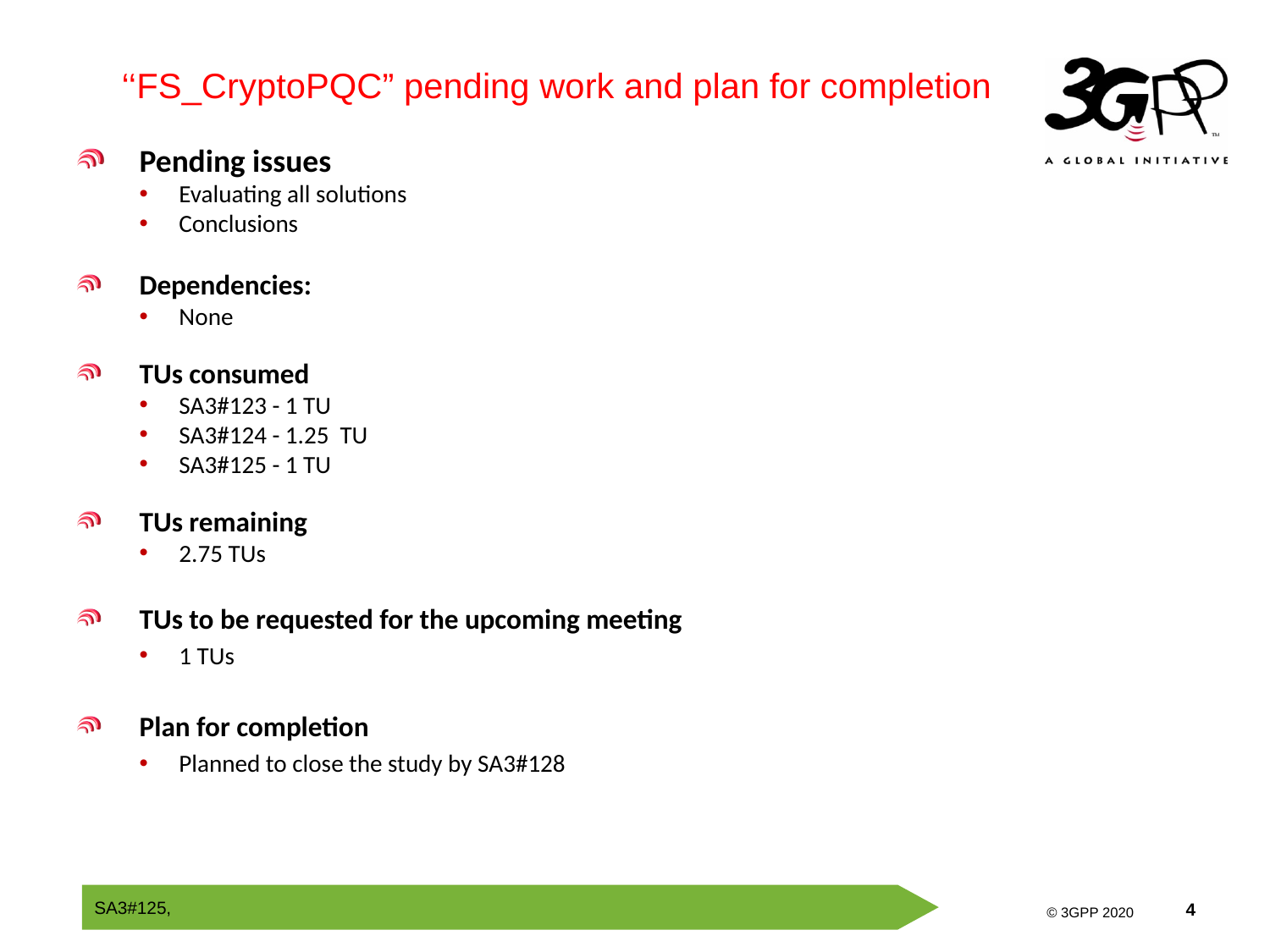

‘‘FS_CryptoPQC” pending work and plan for completion
Pending issues
Evaluating all solutions
Conclusions

Dependencies:
None

TUs consumed
SA3#123 - 1 TU
SA3#124 - 1.25  TU
SA3#125 - 1 TU

TUs remaining
2.75 TUs

TUs to be requested for the upcoming meeting
1 TUs

Plan for completion
Planned to close the study by SA3#128